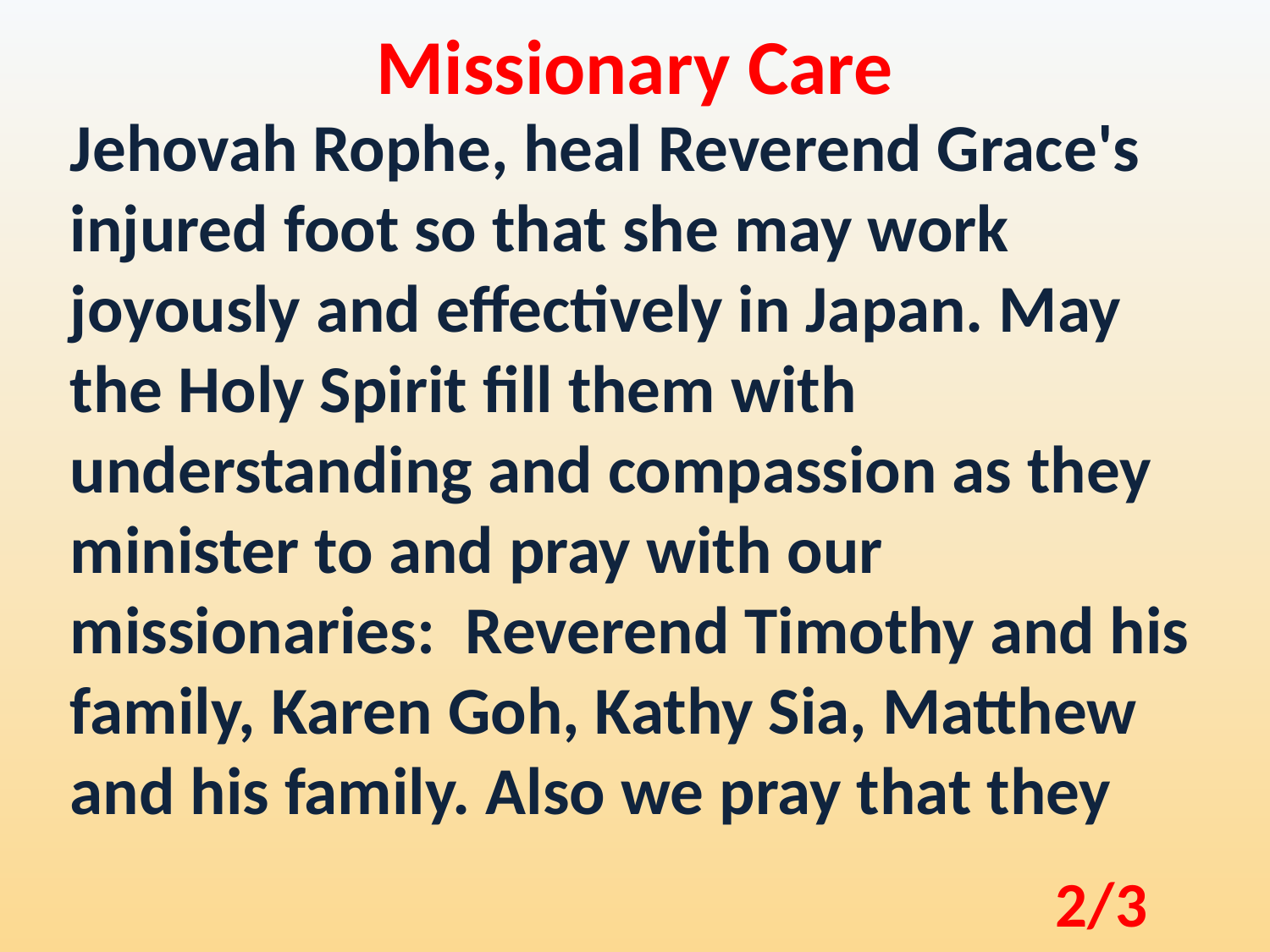

Missionary Care
Jehovah Rophe, heal Reverend Grace's injured foot so that she may work joyously and effectively in Japan. May the Holy Spirit fill them with understanding and compassion as they minister to and pray with our missionaries:  Reverend Timothy and his family, Karen Goh, Kathy Sia, Matthew and his family. Also we pray that they
2/3